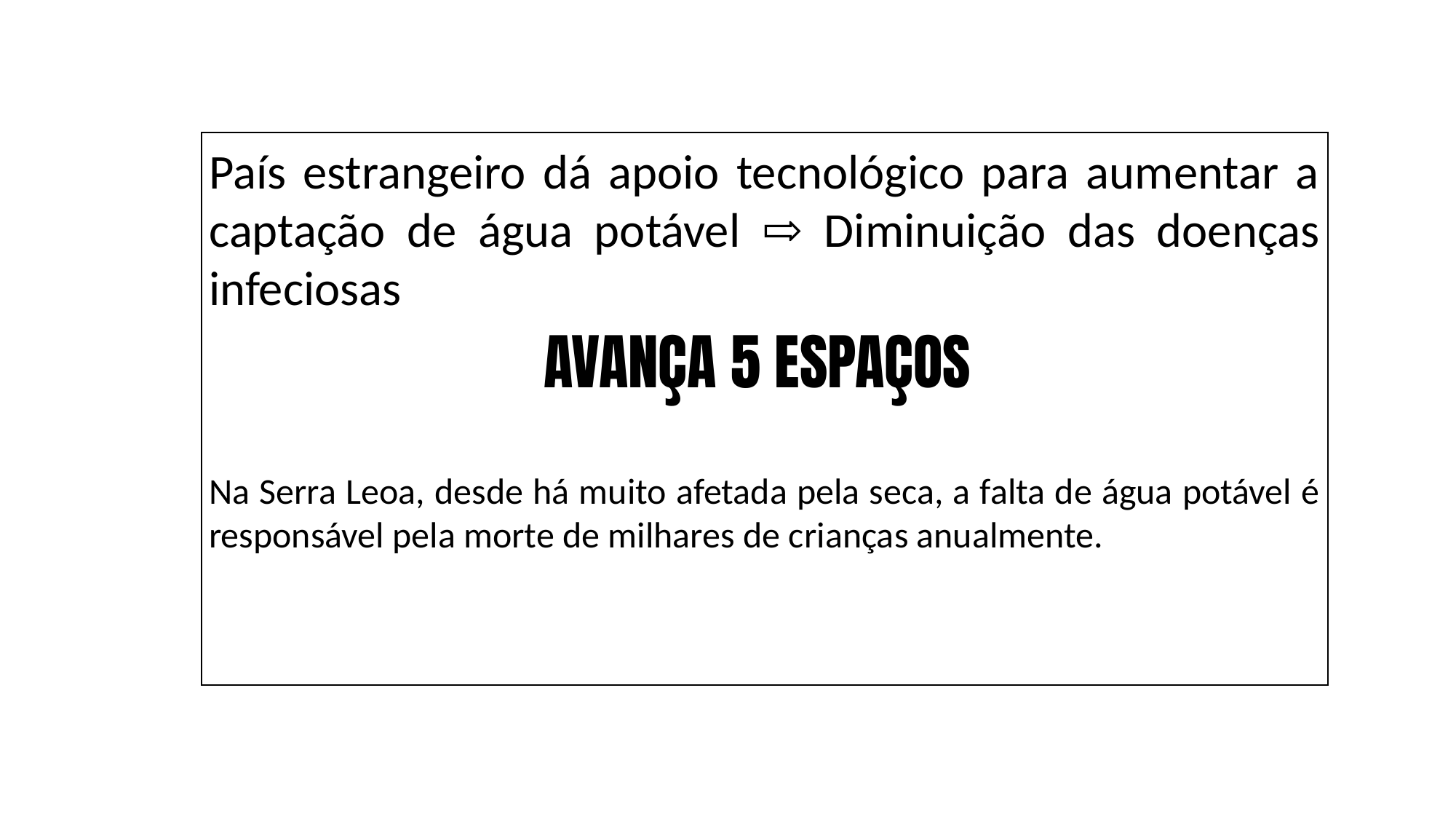

País estrangeiro dá apoio tecnológico para aumentar a captação de água potável ⇨ Diminuição das doenças infeciosas
AVANÇA 5 ESPAÇOS

Na Serra Leoa, desde há muito afetada pela seca, a falta de água potável é responsável pela morte de milhares de crianças anualmente.